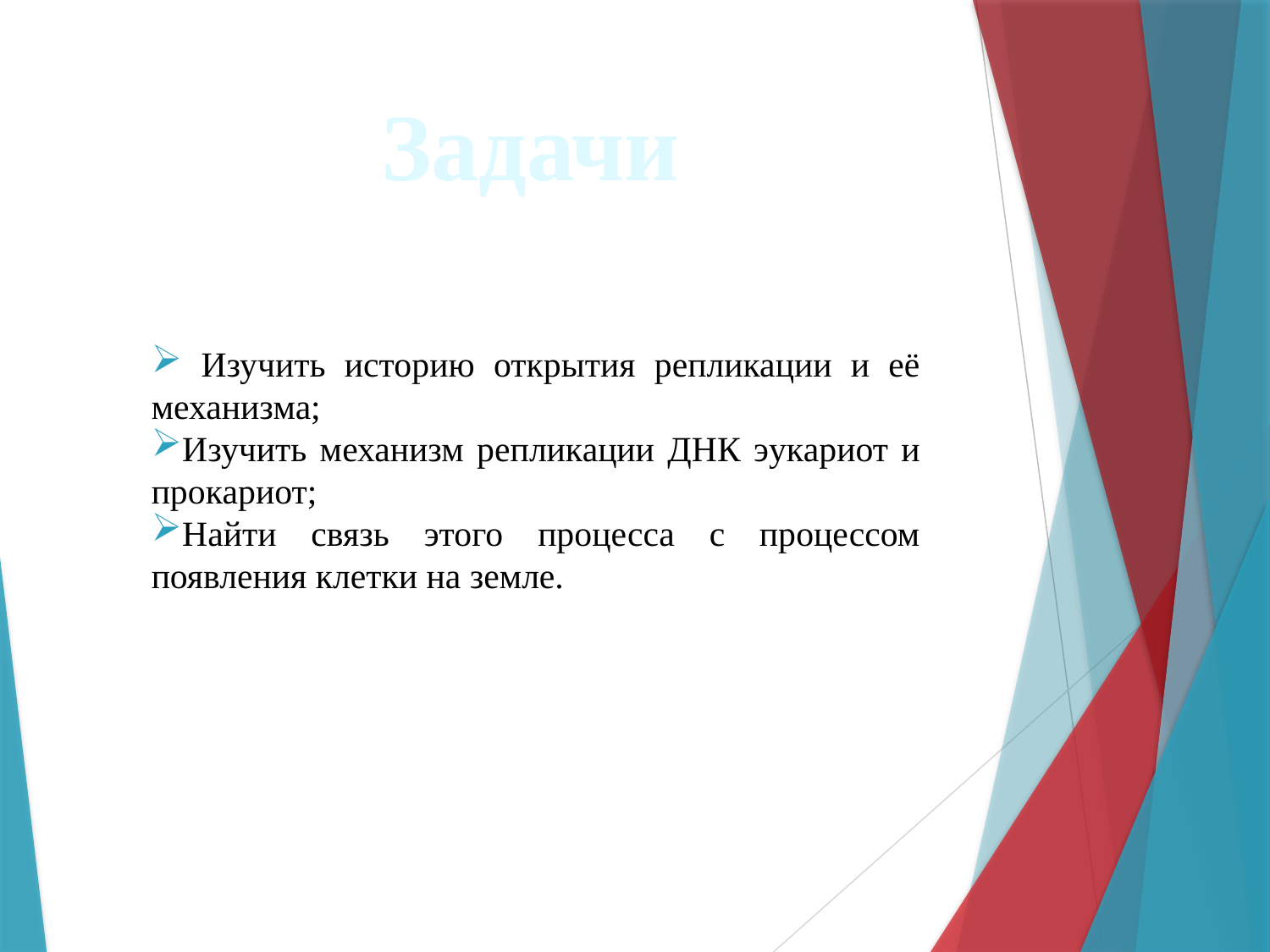

Задачи
 Изучить историю открытия репликации и её механизма;
Изучить механизм репликации ДНК эукариот и прокариот;
Найти связь этого процесса с процессом появления клетки на земле.